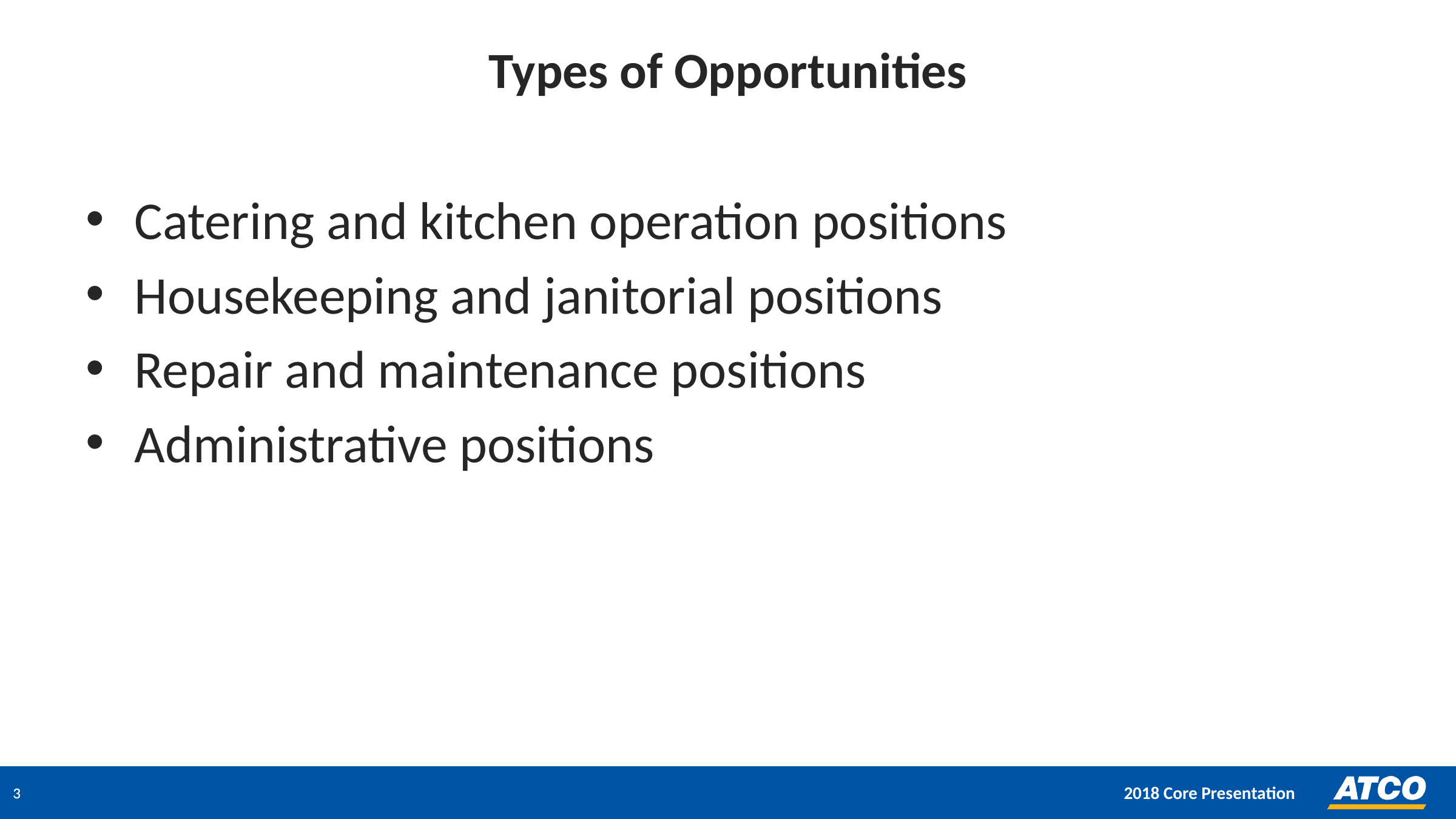

# Types of Opportunities
Catering and kitchen operation positions
Housekeeping and janitorial positions
Repair and maintenance positions
Administrative positions
3